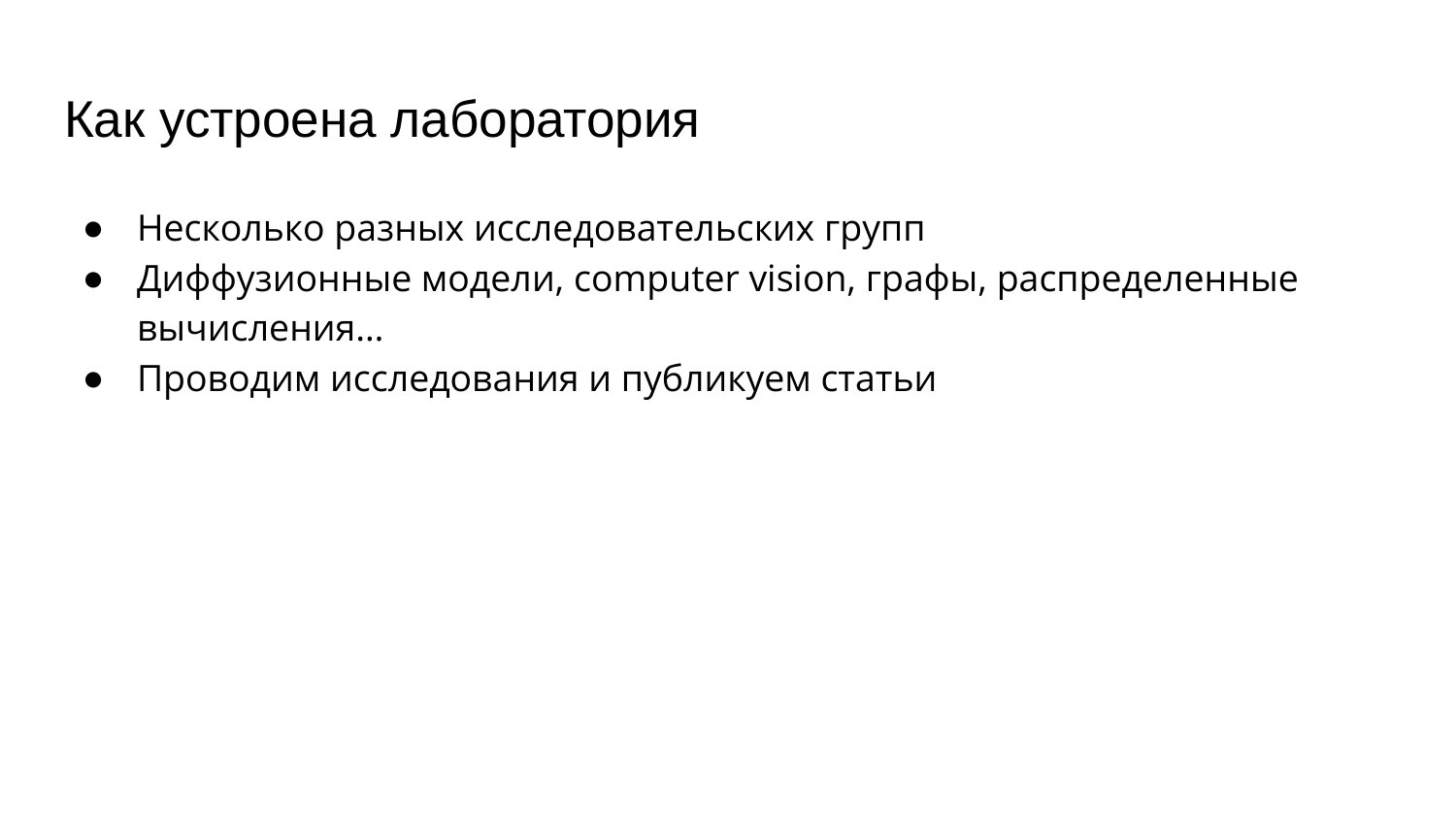

# Как устроена лаборатория
Несколько разных исследовательских групп
Диффузионные модели, computer vision, графы, распределенные вычисления…
Проводим исследования и публикуем статьи